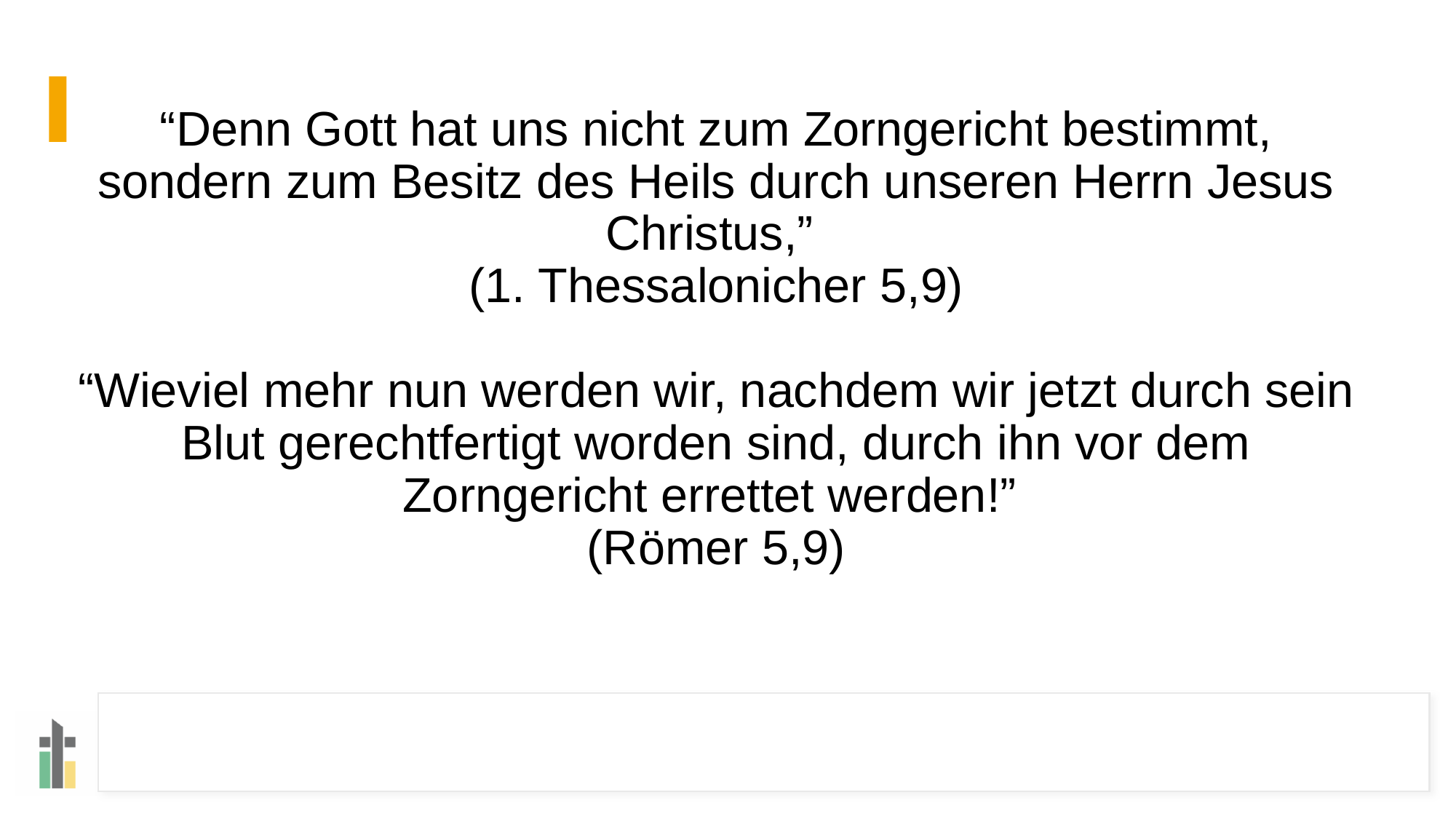

# “Denn Gott hat uns nicht zum Zorngericht bestimmt, sondern zum Besitz des Heils durch unseren Herrn Jesus Christus,” (1. Thessalonicher 5,9) “Wieviel mehr nun werden wir, nachdem wir jetzt durch sein Blut gerechtfertigt worden sind, durch ihn vor dem Zorngericht errettet werden!” (Römer 5,9)